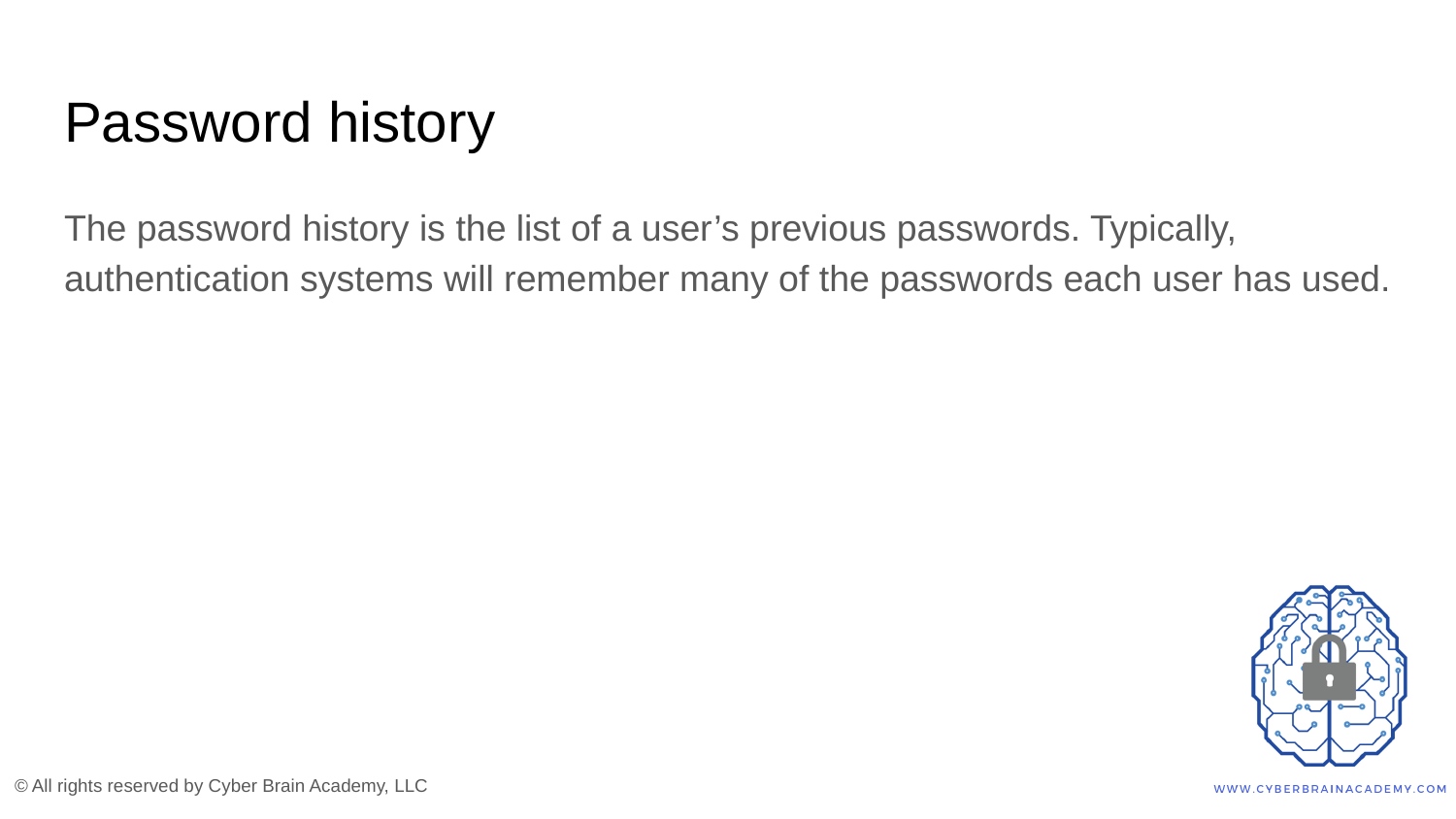

# Password history

The password history is the list of a user’s previous passwords. Typically, authentication systems will remember many of the passwords each user has used.